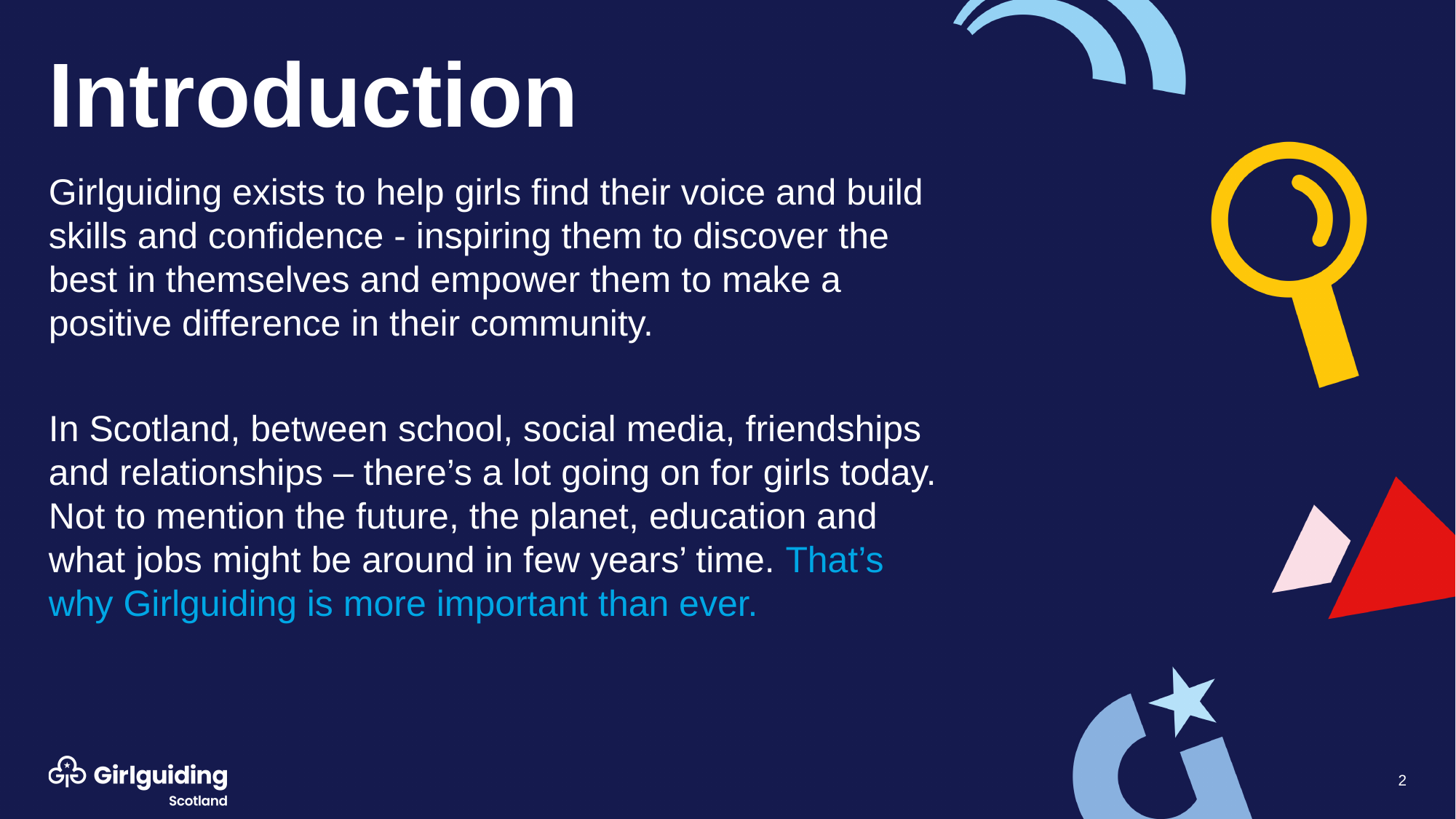

# Introduction
Girlguiding exists to help girls find their voice and build skills and confidence - inspiring them to discover the best in themselves and empower them to make a positive difference in their community.

In Scotland, between school, social media, friendships and relationships – there’s a lot going on for girls today. Not to mention the future, the planet, education and what jobs might be around in few years’ time. That’s why Girlguiding is more important than ever.

2